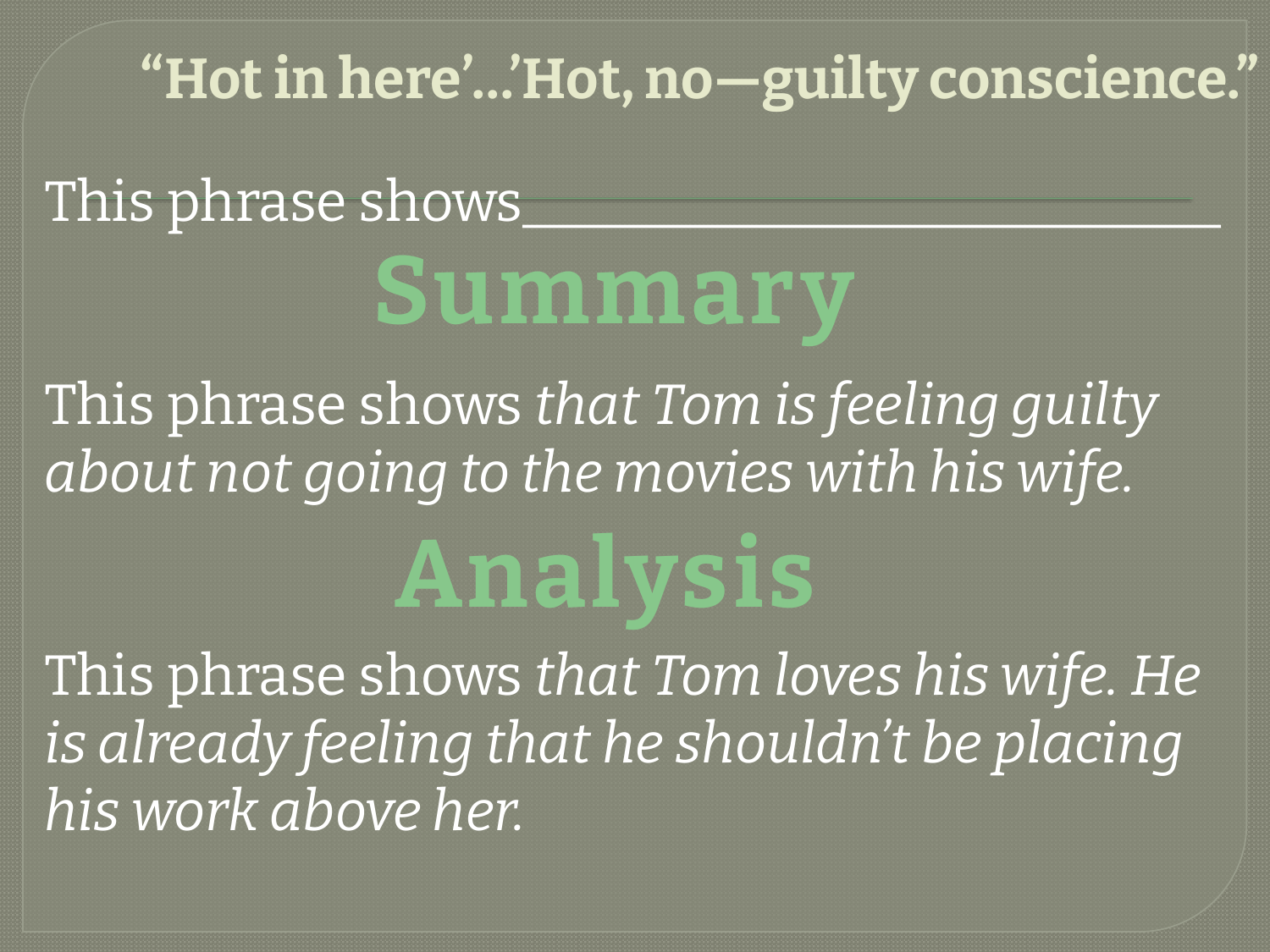

# “Hot in here’…’Hot, no—guilty conscience.”
This phrase shows_________________________

This phrase shows that Tom is feeling guilty about not going to the movies with his wife.

This phrase shows that Tom loves his wife. He is already feeling that he shouldn’t be placing his work above her.

Summary
Analysis